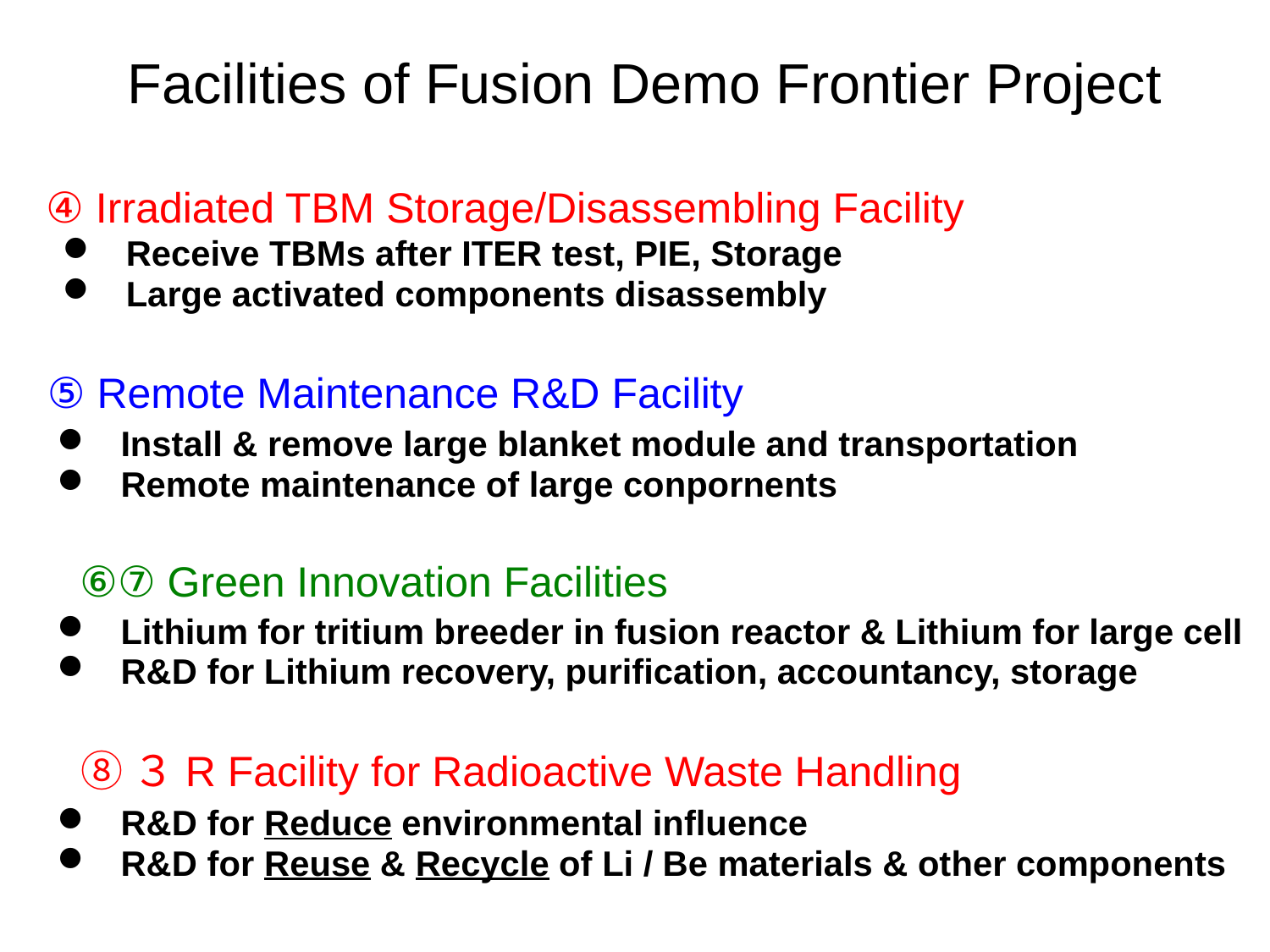

Facilities of Fusion Demo Frontier Project
④ Irradiated TBM Storage/Disassembling Facility
Receive TBMs after ITER test, PIE, Storage
Large activated components disassembly
⑤ Remote Maintenance R&D Facility
Install & remove large blanket module and transportation
Remote maintenance of large conpornents
⑥⑦ Green Innovation Facilities
Lithium for tritium breeder in fusion reactor & Lithium for large cell
R&D for Lithium recovery, purification, accountancy, storage
⑧３R Facility for Radioactive Waste Handling
R&D for Reduce environmental influence
R&D for Reuse & Recycle of Li / Be materials & other components